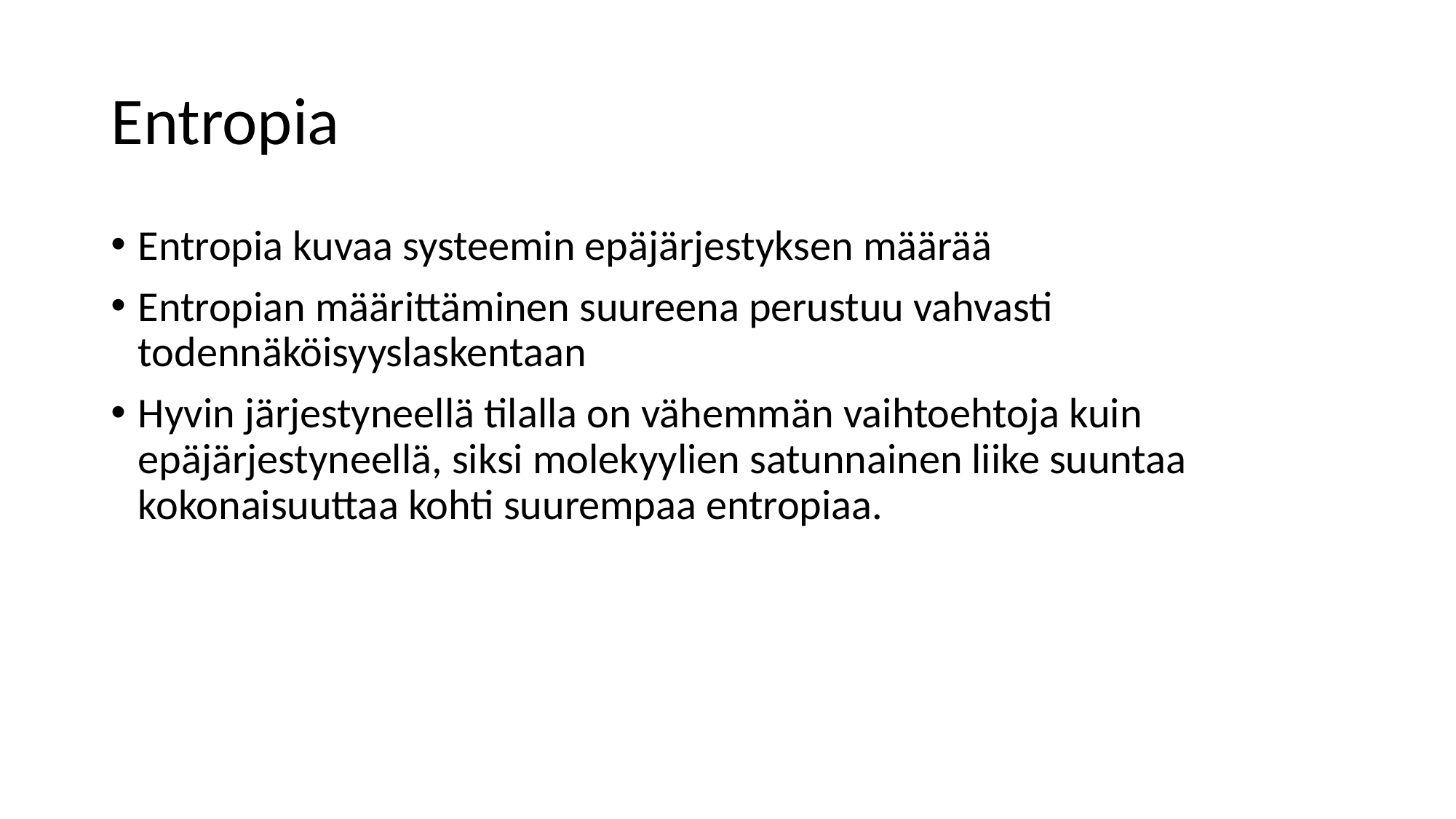

# Entropia
Entropia kuvaa systeemin epäjärjestyksen määrää
Entropian määrittäminen suureena perustuu vahvasti todennäköisyyslaskentaan
Hyvin järjestyneellä tilalla on vähemmän vaihtoehtoja kuin epäjärjestyneellä, siksi molekyylien satunnainen liike suuntaa kokonaisuuttaa kohti suurempaa entropiaa.